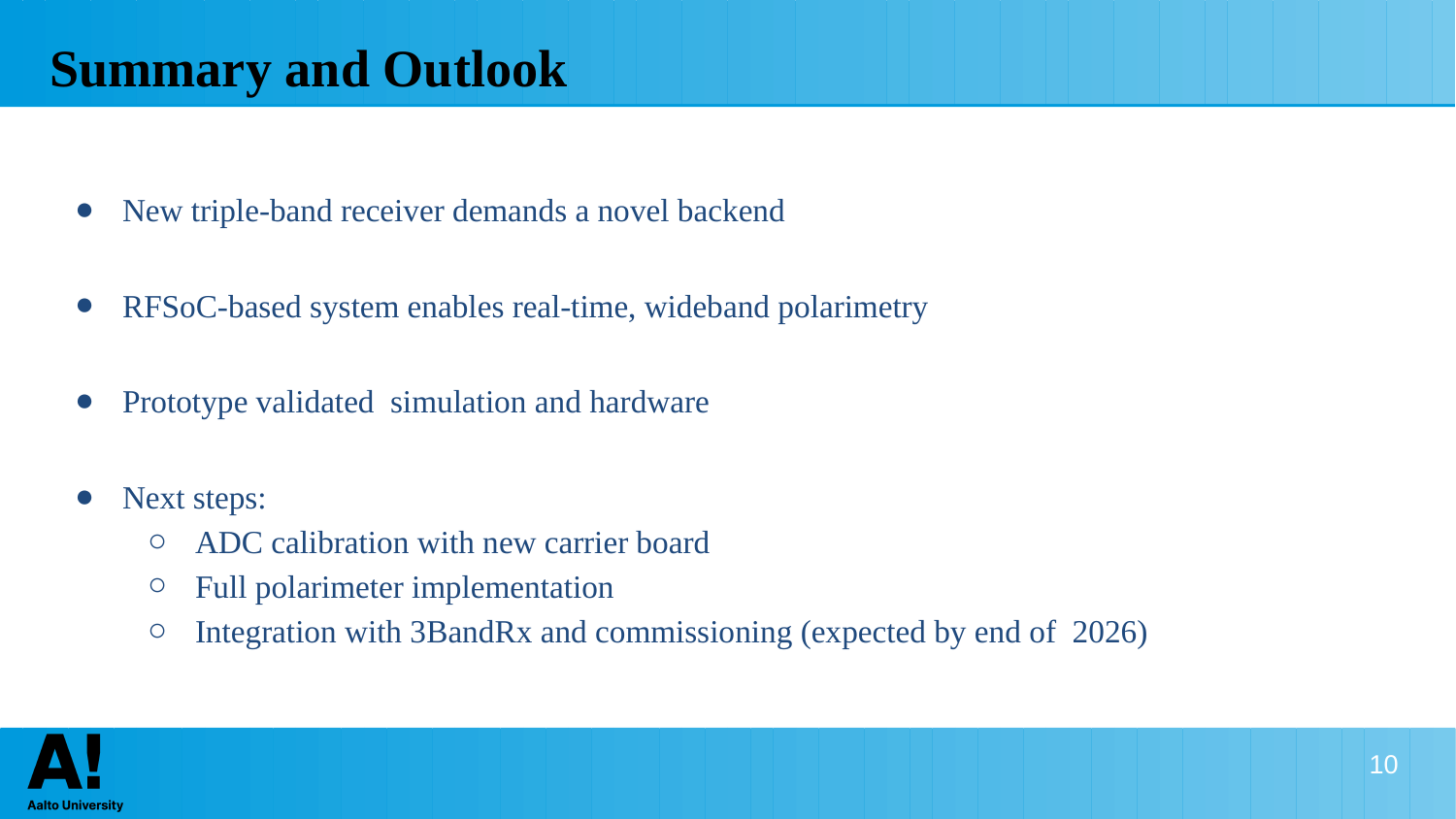

# Summary and Outlook
New triple-band receiver demands a novel backend

RFSoC-based system enables real-time, wideband polarimetry

Prototype validated  simulation and hardware

Next steps:
ADC calibration with new carrier board
Full polarimeter implementation
Integration with 3BandRx and commissioning (expected by end of  2026)

10